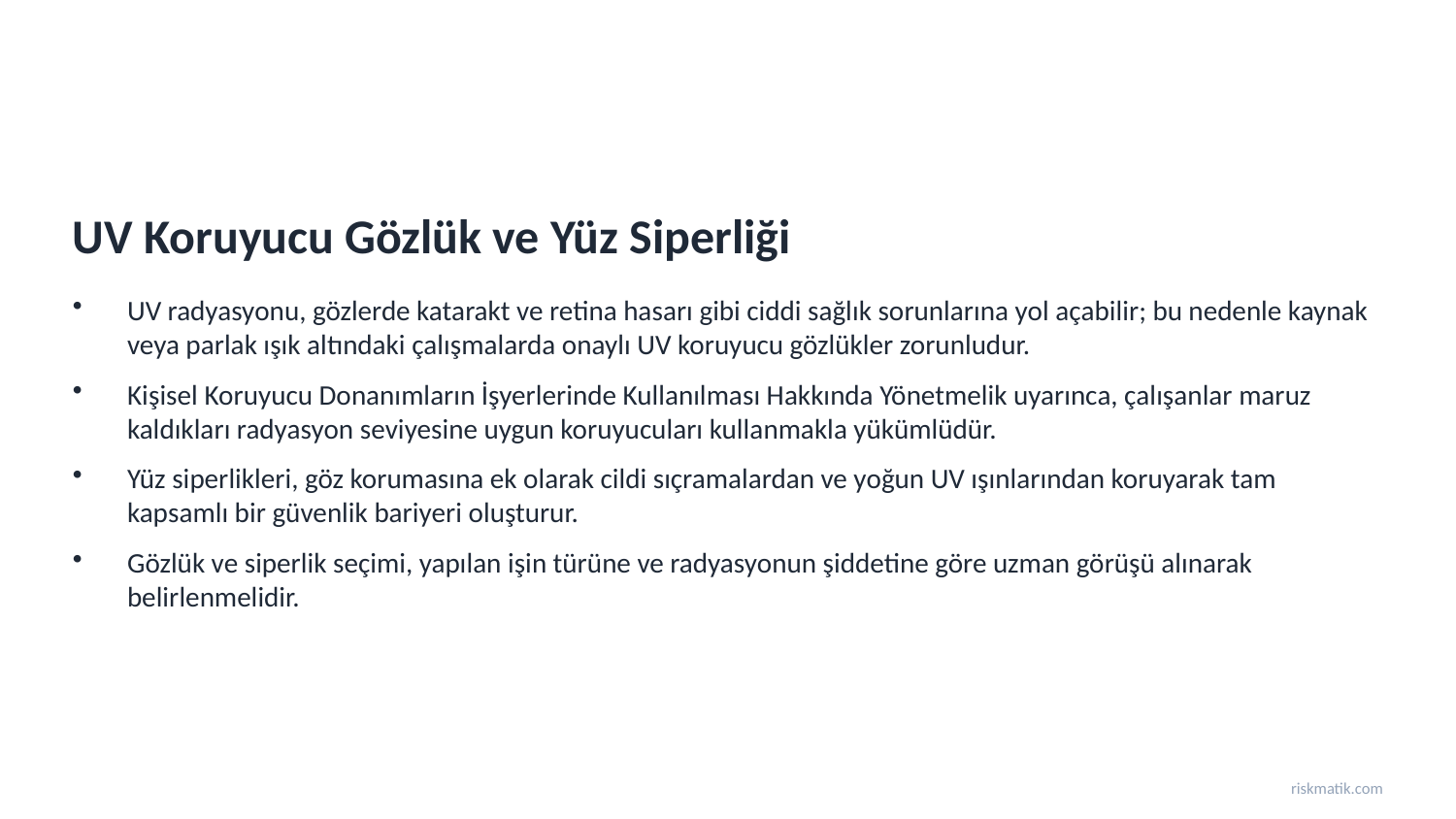

UV Koruyucu Gözlük ve Yüz Siperliği
UV radyasyonu, gözlerde katarakt ve retina hasarı gibi ciddi sağlık sorunlarına yol açabilir; bu nedenle kaynak veya parlak ışık altındaki çalışmalarda onaylı UV koruyucu gözlükler zorunludur.
Kişisel Koruyucu Donanımların İşyerlerinde Kullanılması Hakkında Yönetmelik uyarınca, çalışanlar maruz kaldıkları radyasyon seviyesine uygun koruyucuları kullanmakla yükümlüdür.
Yüz siperlikleri, göz korumasına ek olarak cildi sıçramalardan ve yoğun UV ışınlarından koruyarak tam kapsamlı bir güvenlik bariyeri oluşturur.
Gözlük ve siperlik seçimi, yapılan işin türüne ve radyasyonun şiddetine göre uzman görüşü alınarak belirlenmelidir.
riskmatik.com